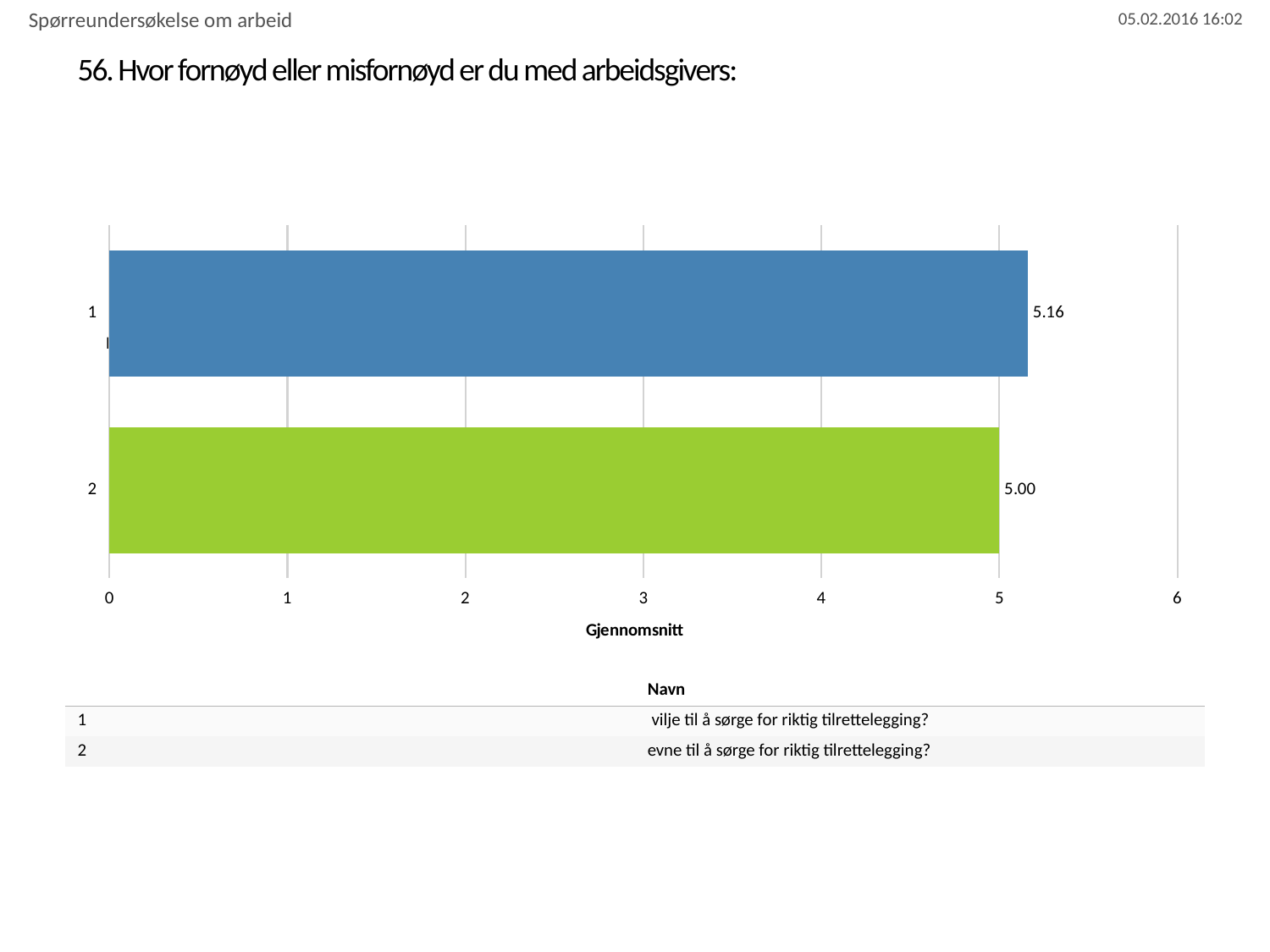

Spørreundersøkelse om arbeid
# 56. Hvor fornøyd eller misfornøyd er du med arbeidsgivers:

   På en skala fra 1-6, der 1 er svært misfornøyd og 6 er svært fornøyd

### Chart

| Category |   |
|---|---|
| 1 | 5.16 |
| 2 | 5.0 |
|  | Navn |
| --- | --- |
| 1 | vilje til å sørge for riktig tilrettelegging? |
| 2 | evne til å sørge for riktig tilrettelegging? |